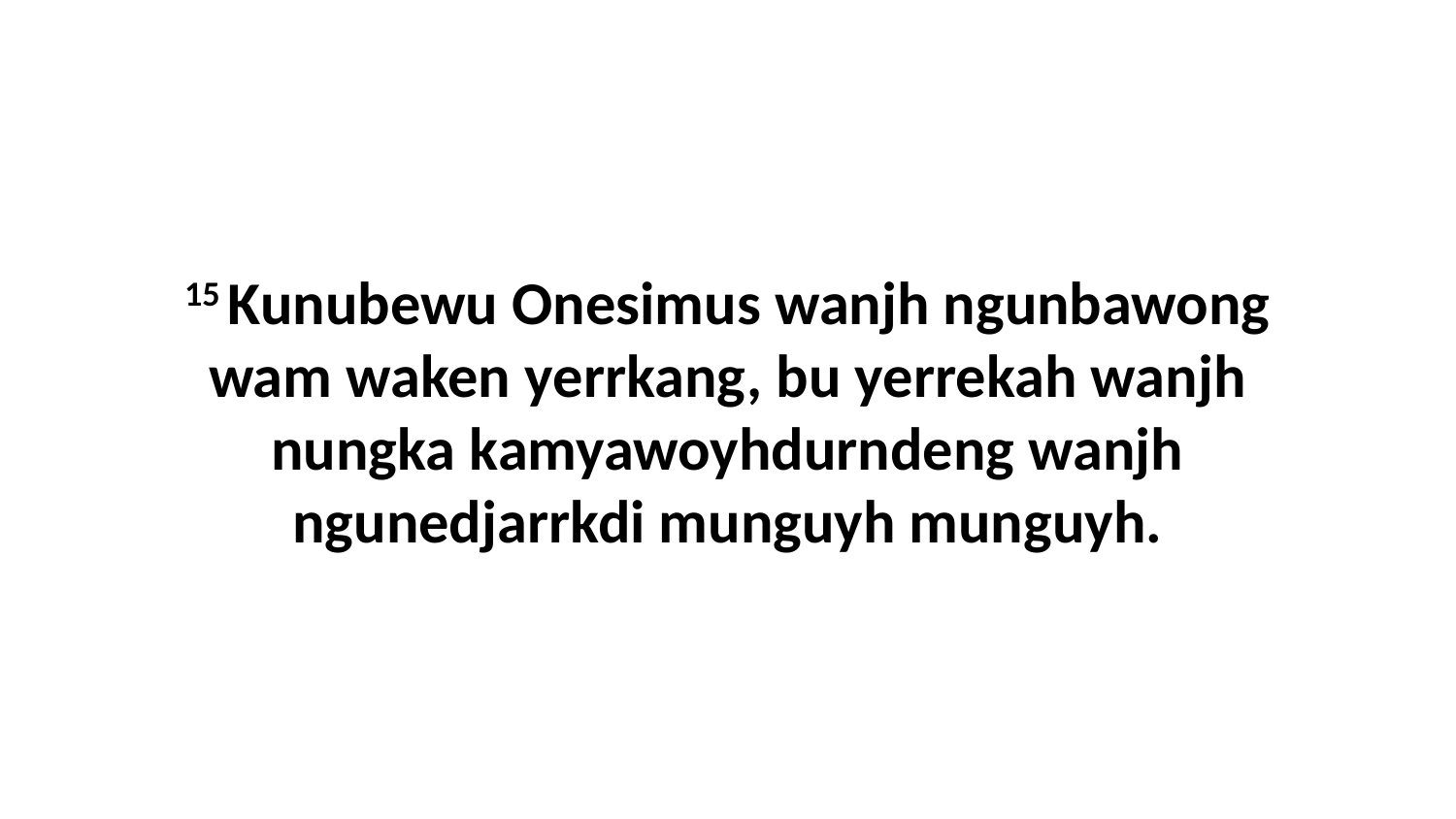

15 Kunubewu Onesimus wanjh ngunbawong wam waken yerrkang, bu yerrekah wanjh nungka kamyawoyhdurndeng wanjh ngunedjarrkdi munguyh munguyh.